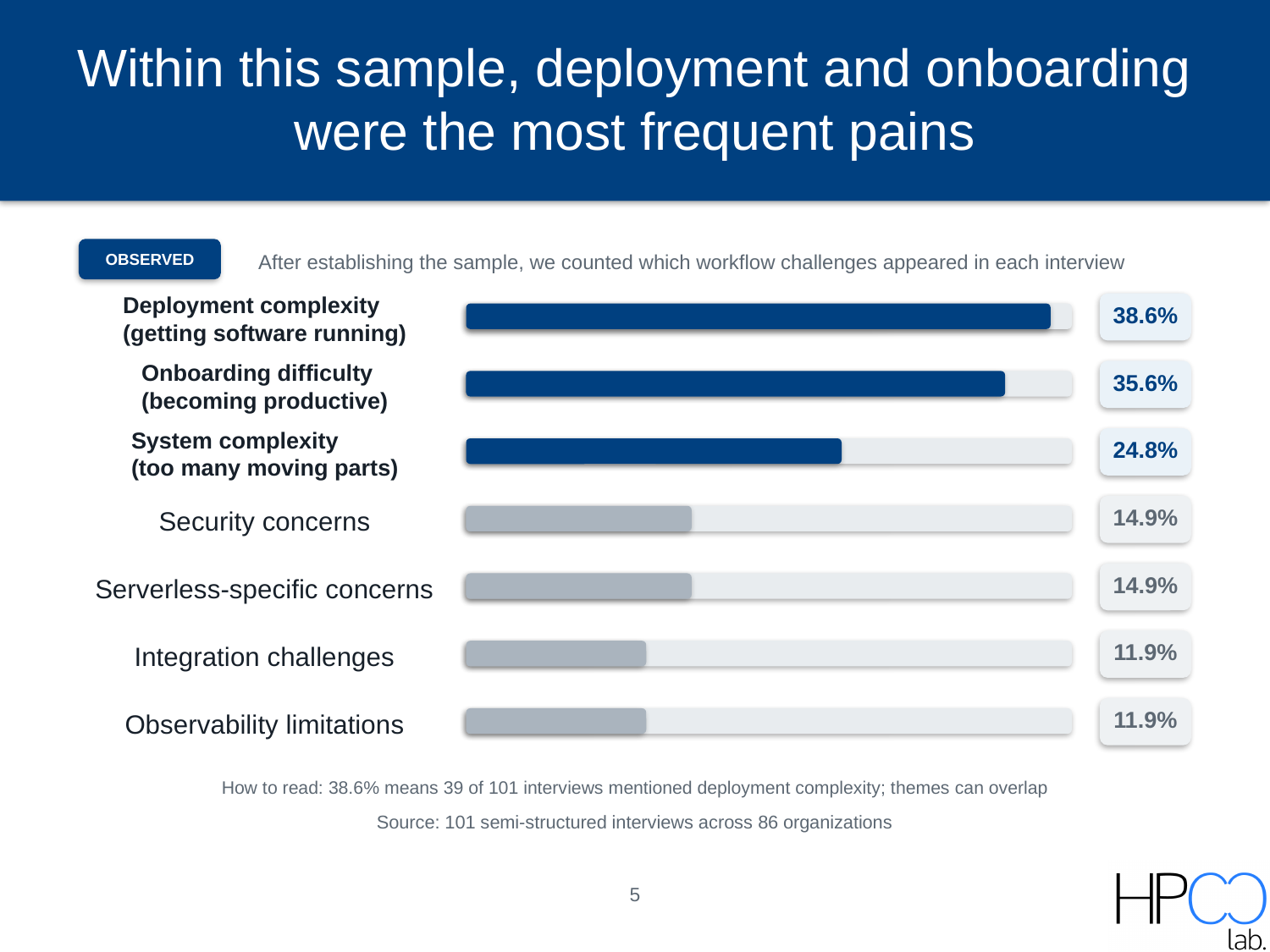

# Within this sample, deployment and onboarding were the most frequent pains

OBSERVED
After establishing the sample, we counted which workflow challenges appeared in each interview
Deployment complexity
(getting software running)

38.6%

Onboarding difficulty
(becoming productive)

35.6%

System complexity
(too many moving parts)

24.8%

Security concerns

14.9%

Serverless-specific concerns

14.9%

Integration challenges

11.9%

Observability limitations

11.9%

How to read: 38.6% means 39 of 101 interviews mentioned deployment complexity; themes can overlap
Source: 101 semi-structured interviews across 86 organizations
5